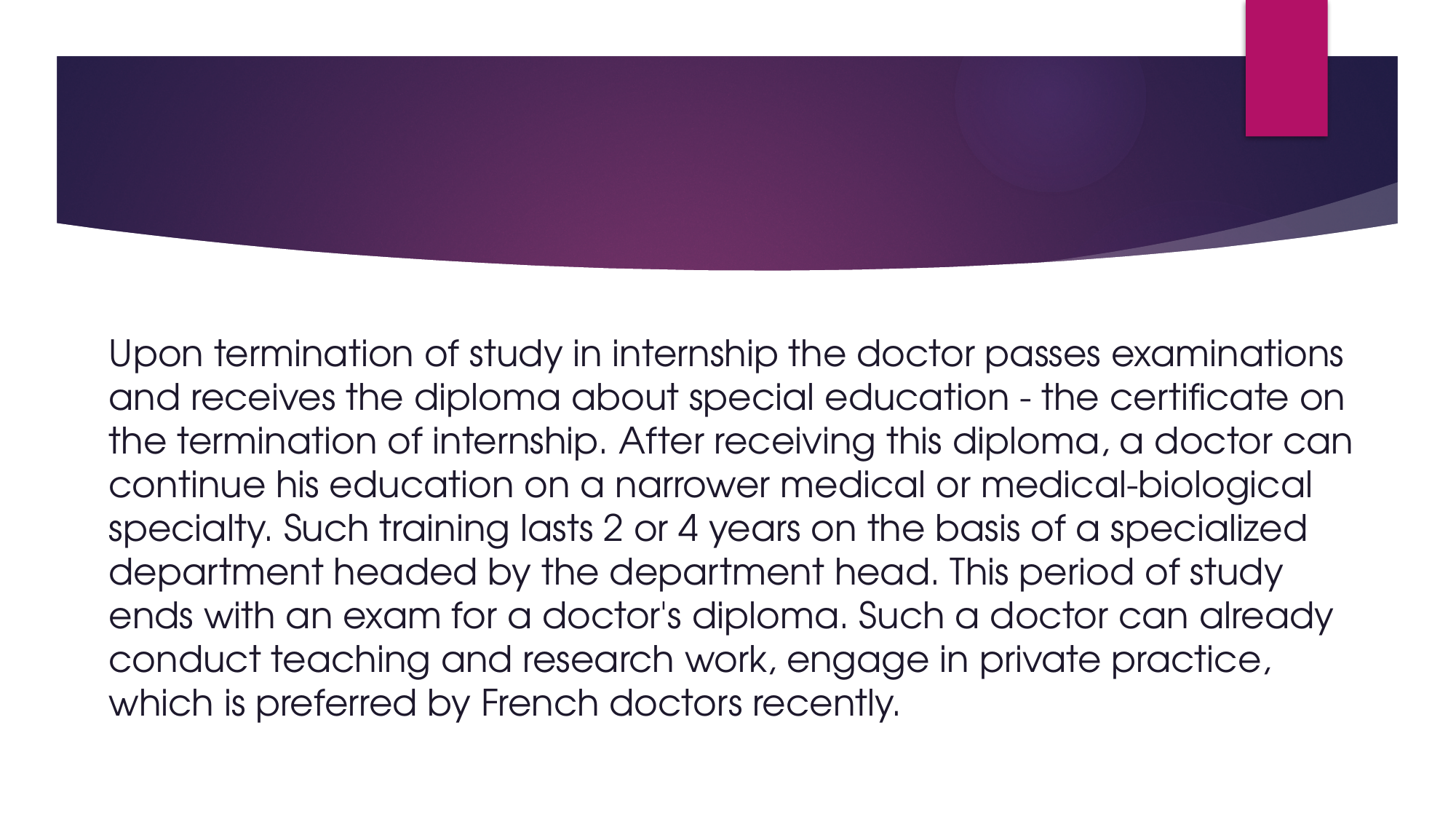

# Upon termination of study in internship the doctor passes examinations and receives the diploma about special education - the certificate on the termination of internship. After receiving this diploma, a doctor can continue his education on a narrower medical or medical-biological specialty. Such training lasts 2 or 4 years on the basis of a specialized department headed by the department head. This period of study ends with an exam for a doctor's diploma. Such a doctor can already conduct teaching and research work, engage in private practice, which is preferred by French doctors recently.